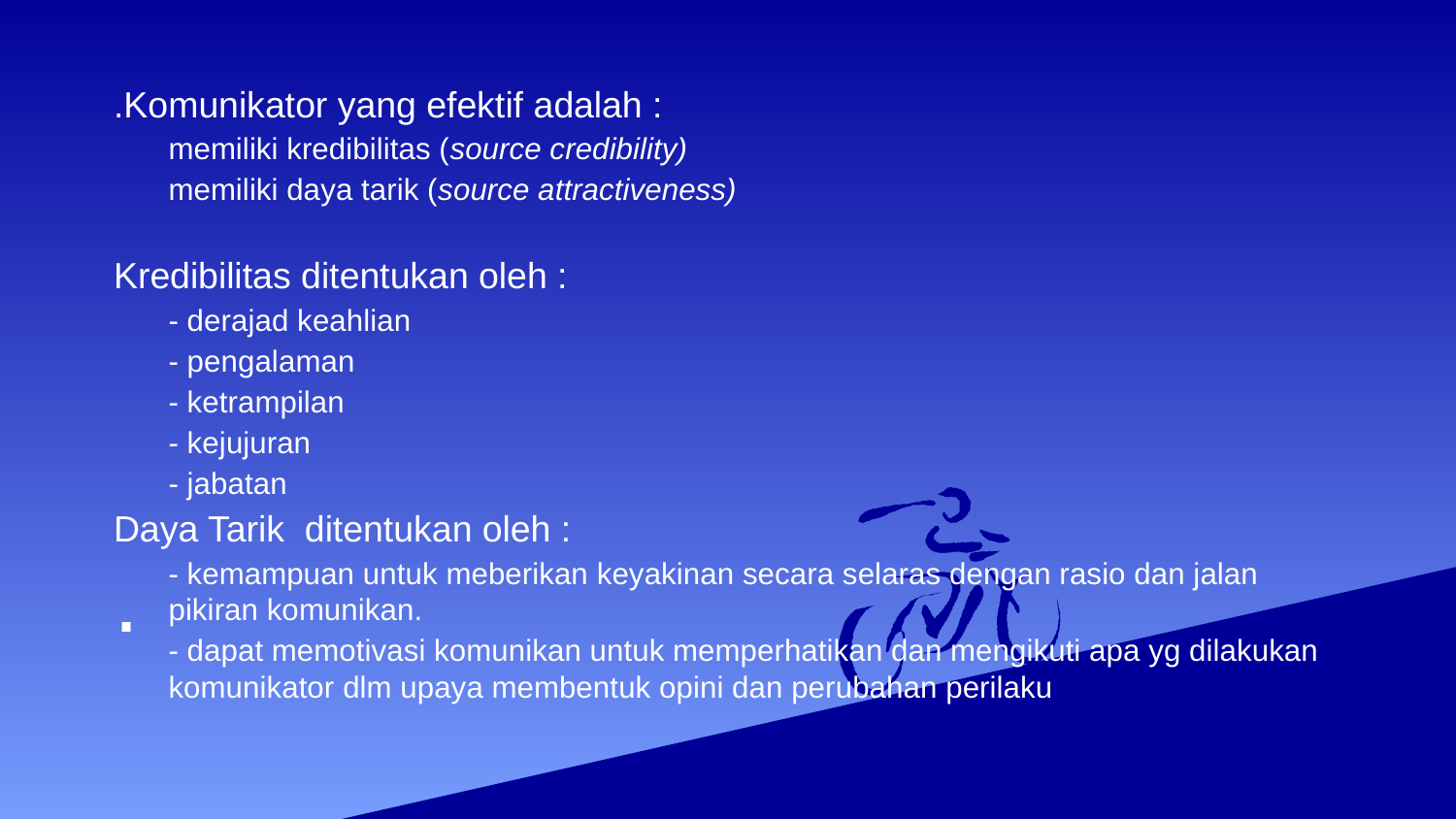

.Komunikator yang efektif adalah :
memiliki kredibilitas (source credibility)
memiliki daya tarik (source attractiveness)

Kredibilitas ditentukan oleh :
- derajad keahlian
- pengalaman
- ketrampilan
- kejujuran
- jabatan
Daya Tarik  ditentukan oleh :
- kemampuan untuk meberikan keyakinan secara selaras dengan rasio dan jalan pikiran komunikan.
- dapat memotivasi komunikan untuk memperhatikan dan mengikuti apa yg dilakukan komunikator dlm upaya membentuk opini dan perubahan perilaku
# .